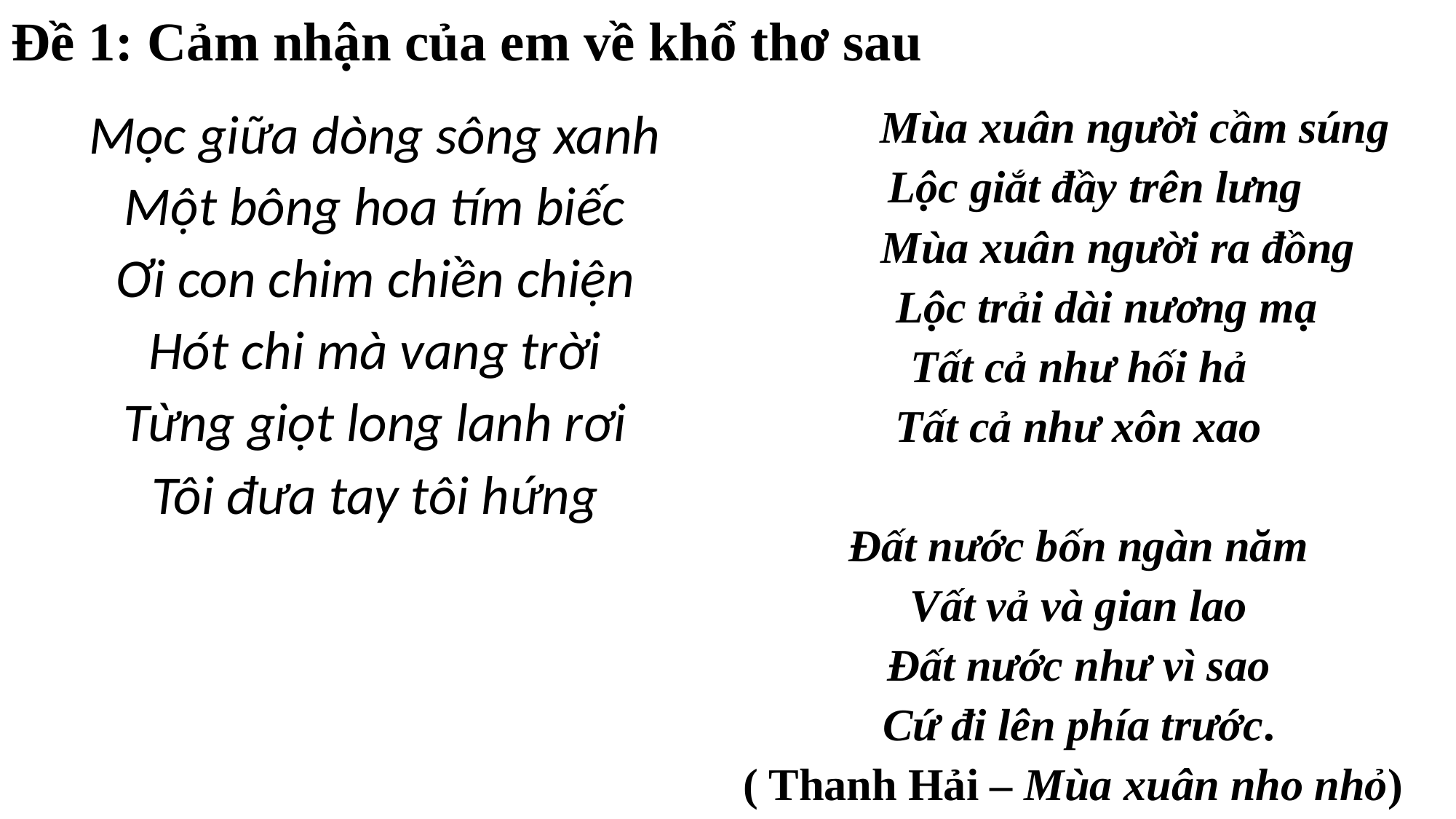

# Đề 1: Cảm nhận của em về khổ thơ sau
Mọc giữa dòng sông xanh
Một bông hoa tím biếc
Ơi con chim chiền chiện
Hót chi mà vang trời
Từng giọt long lanh rơi
Tôi đưa tay tôi hứng

          Mùa xuân người cầm súng
   Lộc giắt đầy trên lưng
       Mùa xuân người ra đồng
     Lộc trải dài nương mạ
Tất cả như hối hả
Tất cả như xôn xao

Đất nước bốn ngàn năm
Vất vả và gian lao
Đất nước như vì sao
Cứ đi lên phía trước.
( Thanh Hải – Mùa xuân nho nhỏ)